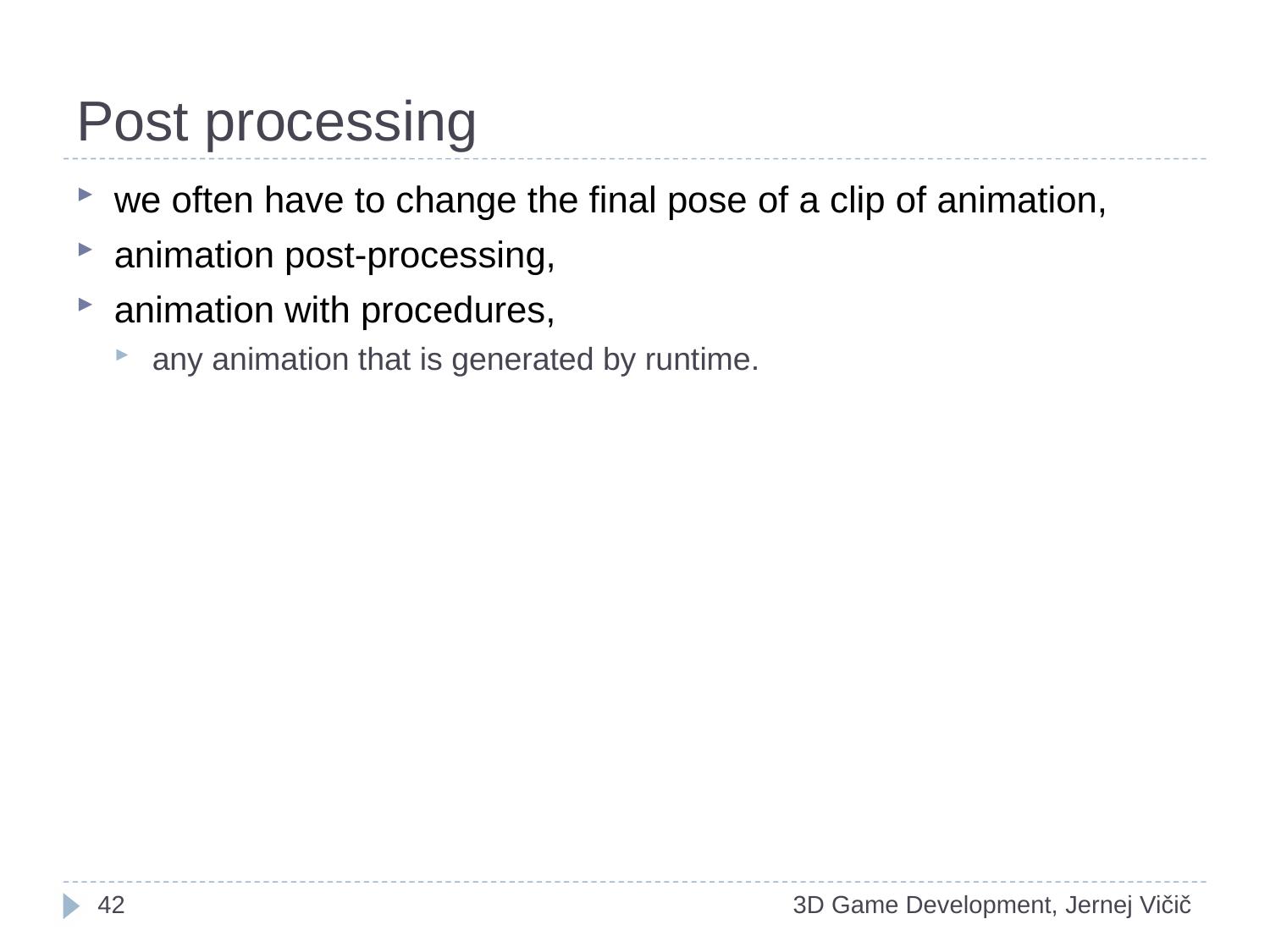

# Post processing
we often have to change the final pose of a clip of animation,
animation post-processing,
animation with procedures,
any animation that is generated by runtime.
42
3D Game Development, Jernej Vičič